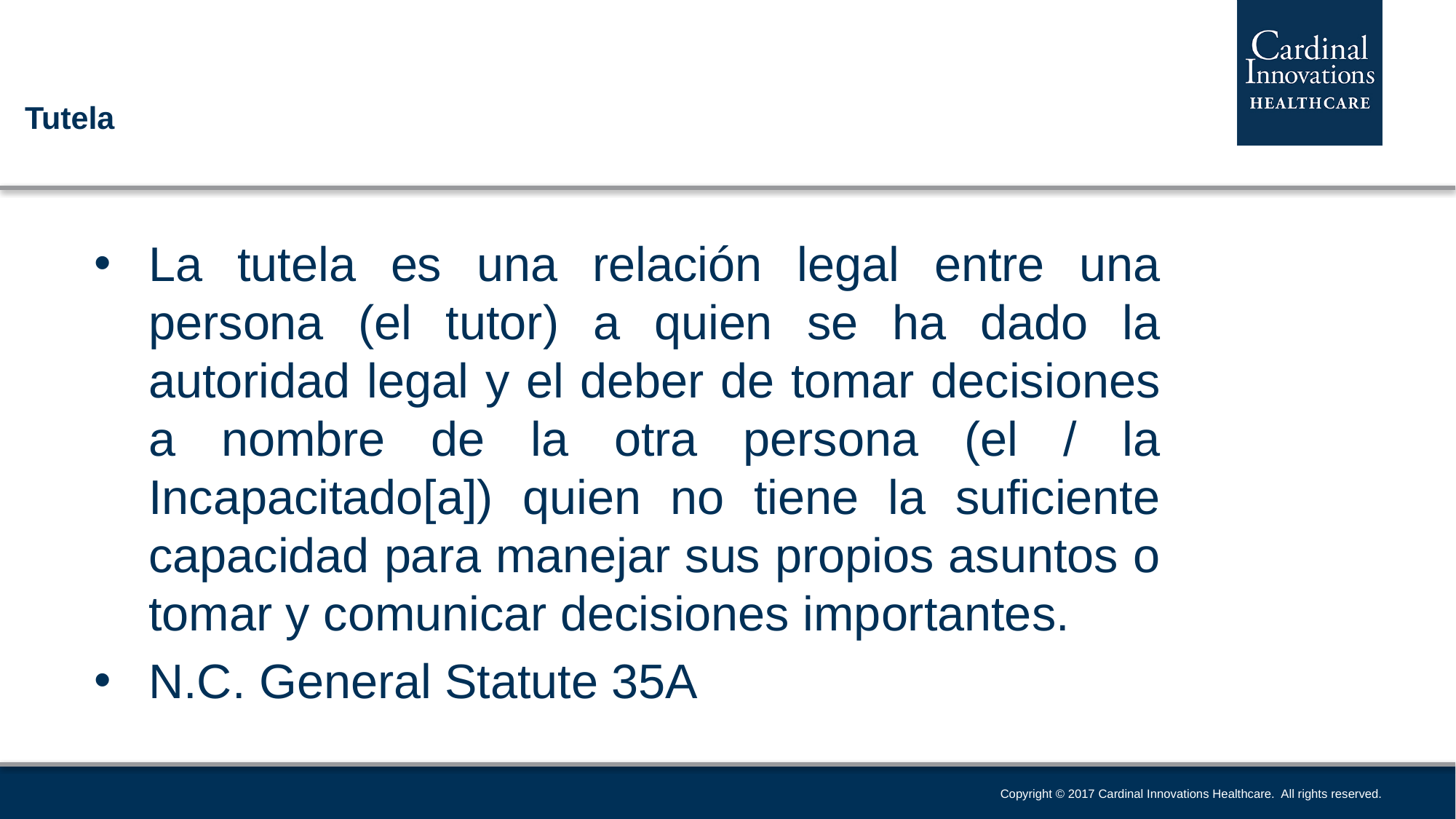

Tutela
La tutela es una relación legal entre una persona (el tutor) a quien se ha dado la autoridad legal y el deber de tomar decisiones a nombre de la otra persona (el / la Incapacitado[a]) quien no tiene la suficiente capacidad para manejar sus propios asuntos o tomar y comunicar decisiones importantes.
N.C. General Statute 35A